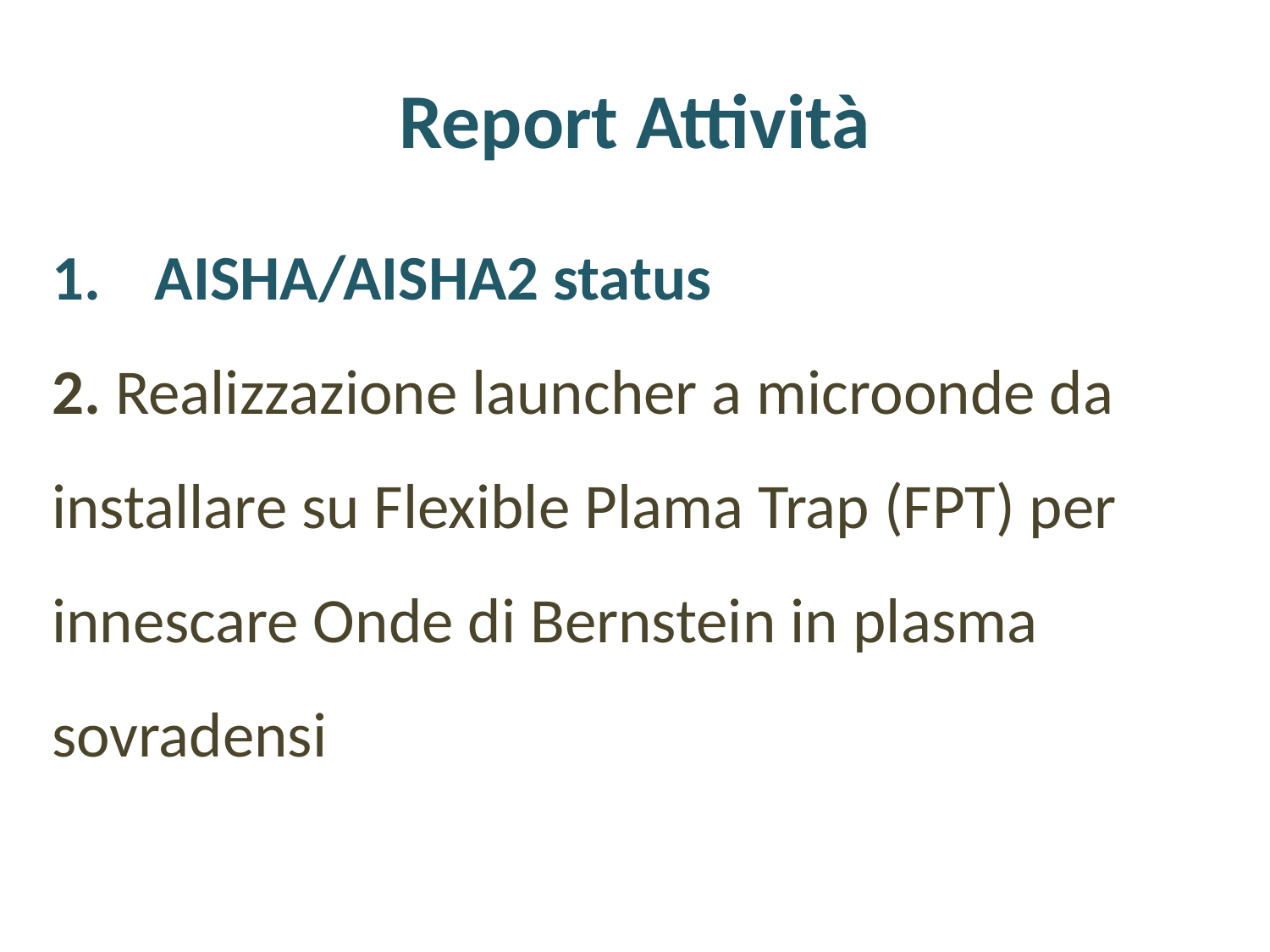

# Report Attività
AISHA/AISHA2 status
2. Realizzazione launcher a microonde da installare su Flexible Plama Trap (FPT) per innescare Onde di Bernstein in plasma sovradensi